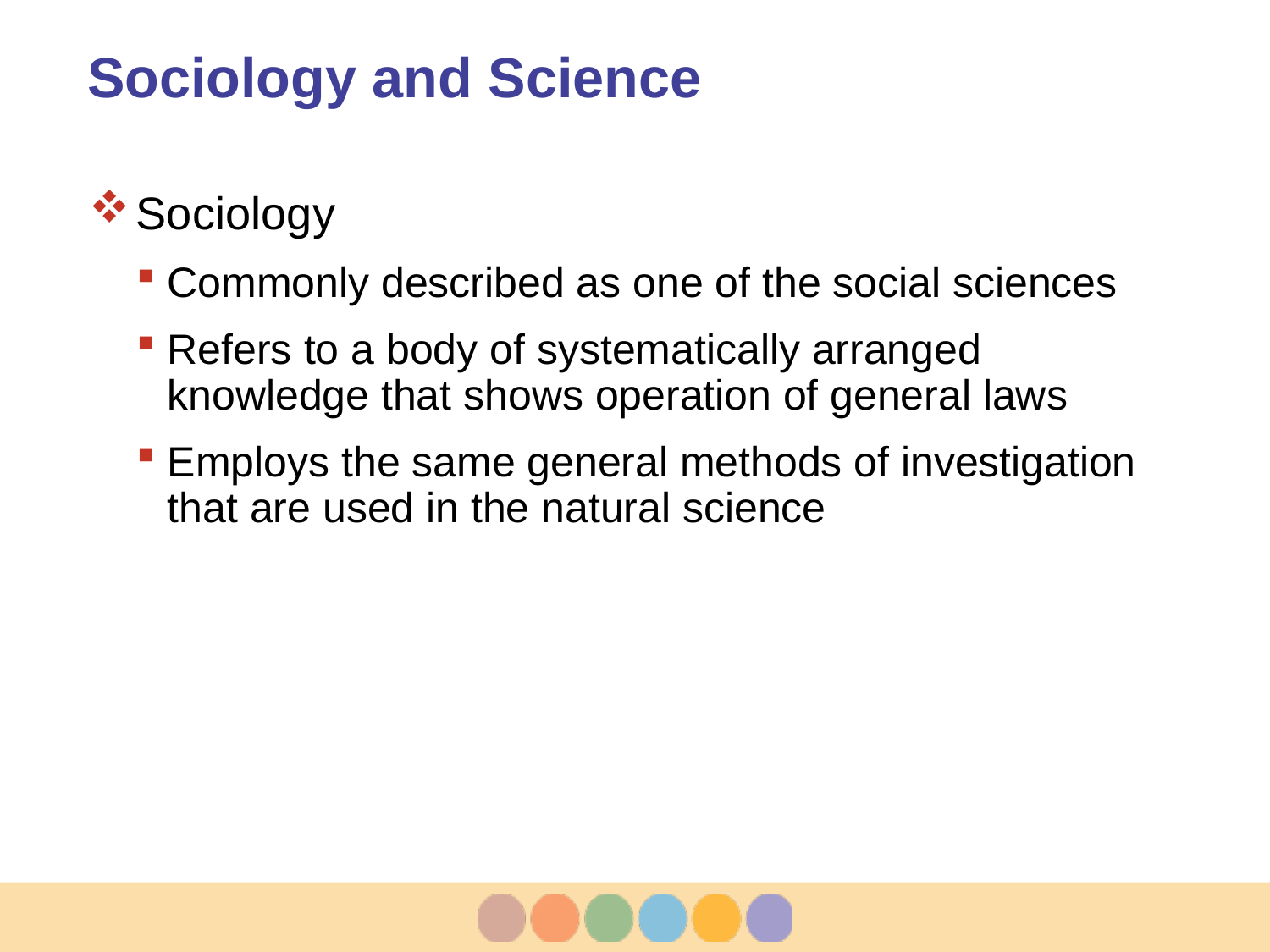

# Sociology and Science
Sociology
Commonly described as one of the social sciences
Refers to a body of systematically arranged knowledge that shows operation of general laws
Employs the same general methods of investigation that are used in the natural science